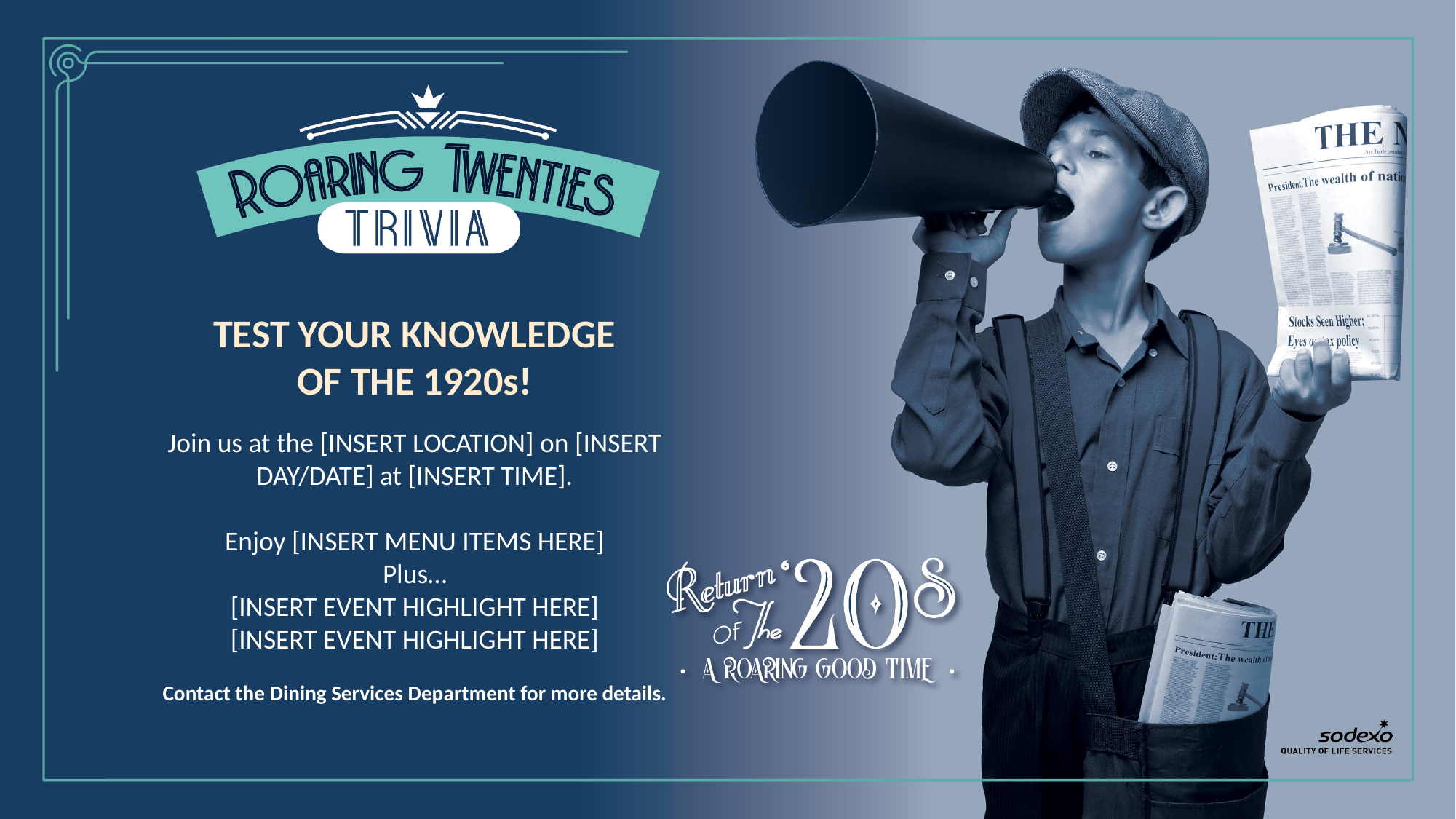

TEST YOUR KNOWLEDGE
OF THE 1920s!
Join us at the [INSERT LOCATION] on [INSERT DAY/DATE] at [INSERT TIME].

Enjoy [INSERT MENU ITEMS HERE]
Plus…
[INSERT EVENT HIGHLIGHT HERE]
[INSERT EVENT HIGHLIGHT HERE]
Contact the Dining Services Department for more details.